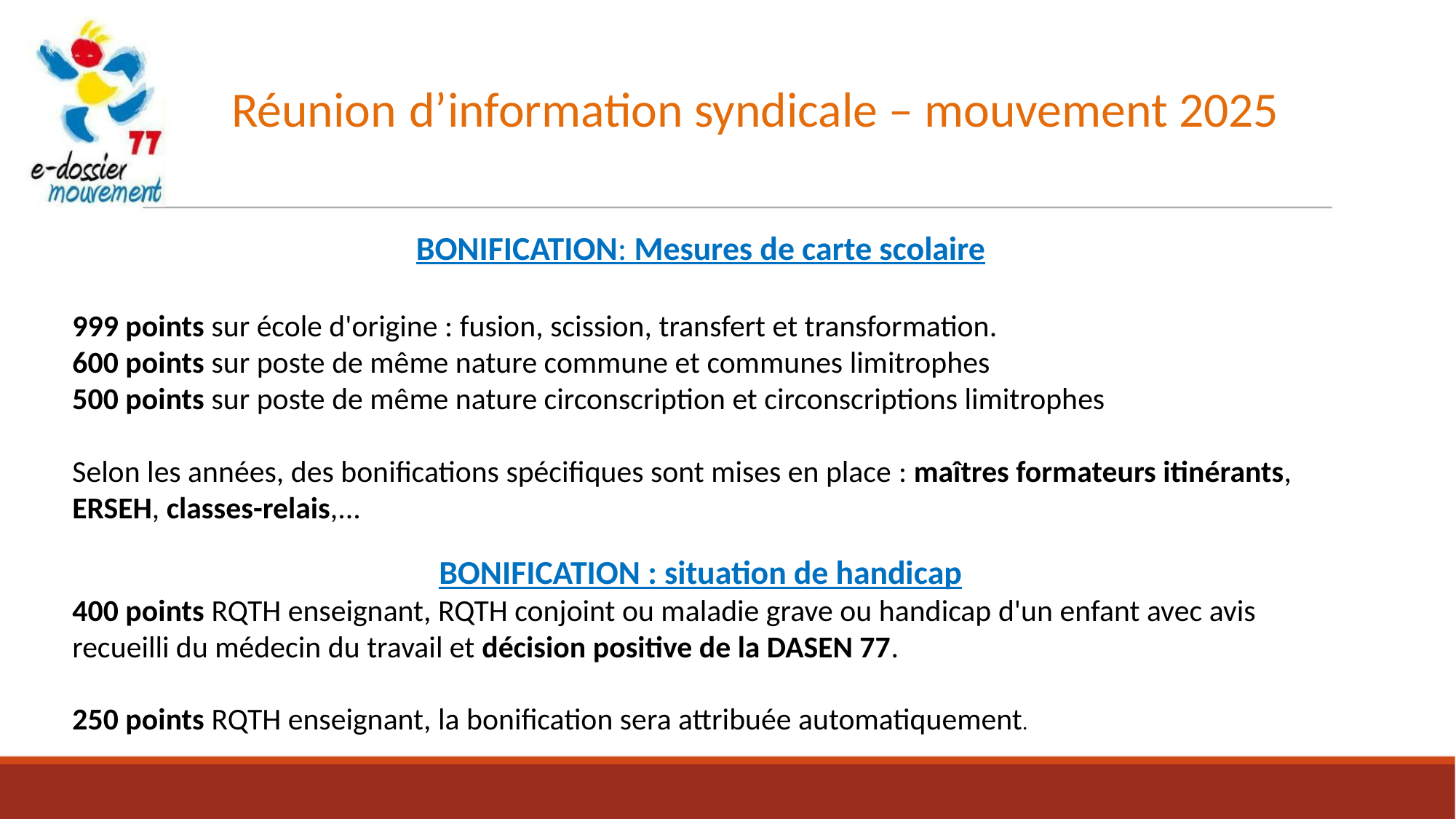

Réunion d’information syndicale – mouvement 2025
BONIFICATION: Mesures de carte scolaire

999 points sur école d'origine : fusion, scission, transfert et transformation.
600 points sur poste de même nature commune et communes limitrophes
500 points sur poste de même nature circonscription et circonscriptions limitrophes

Selon les années, des bonifications spécifiques sont mises en place : maîtres formateurs itinérants,  ERSEH, classes-relais,...
BONIFICATION : situation de handicap
400 points RQTH enseignant, RQTH conjoint ou maladie grave ou handicap d'un enfant avec avis recueilli du médecin du travail et décision positive de la DASEN 77.
250 points RQTH enseignant, la bonification sera attribuée automatiquement.